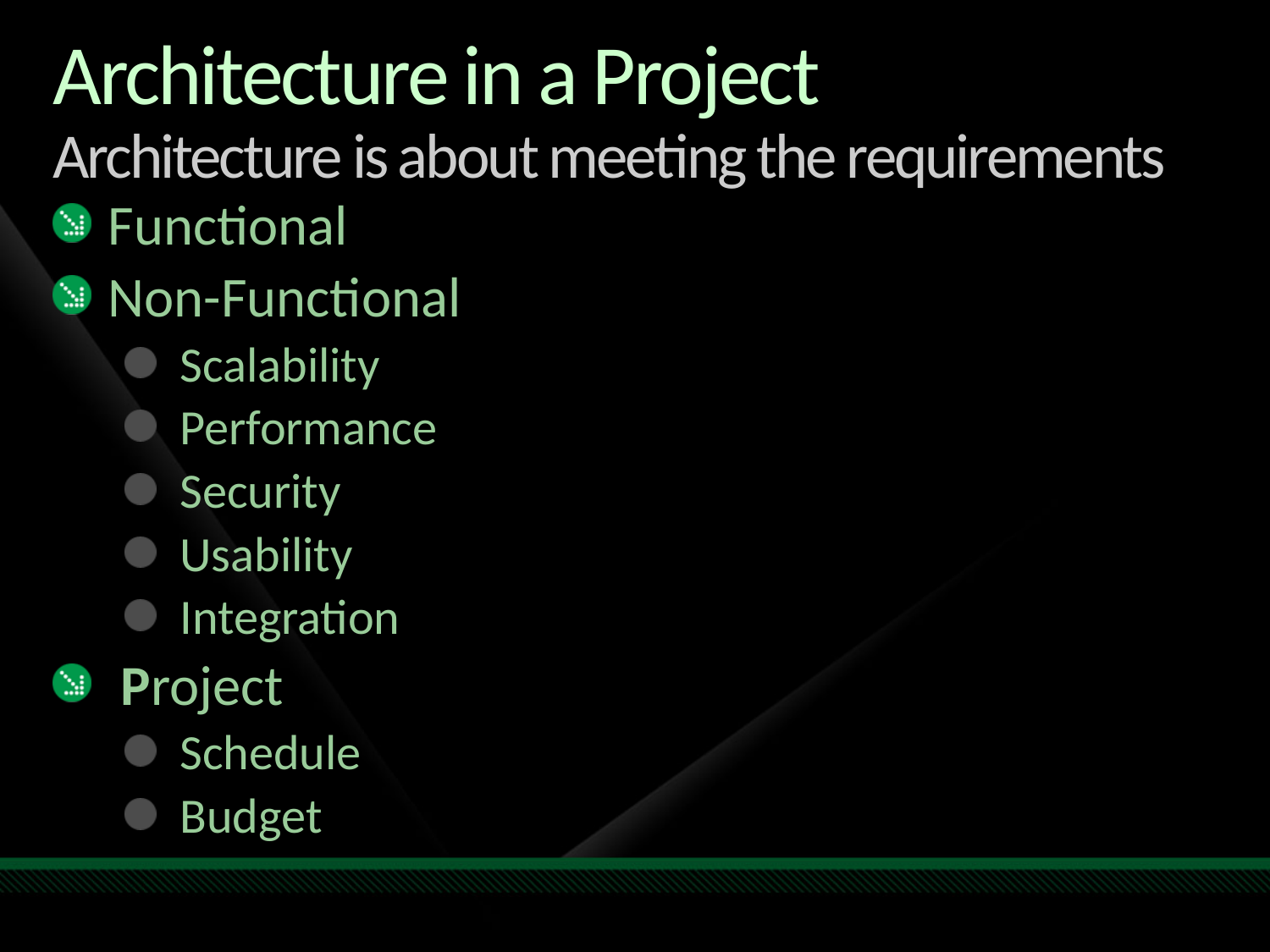

# Architecture in a Project Architecture is about meeting the requirements
Functional
Non-Functional
Scalability
Performance
Security
Usability
Integration
 Project
Schedule
Budget